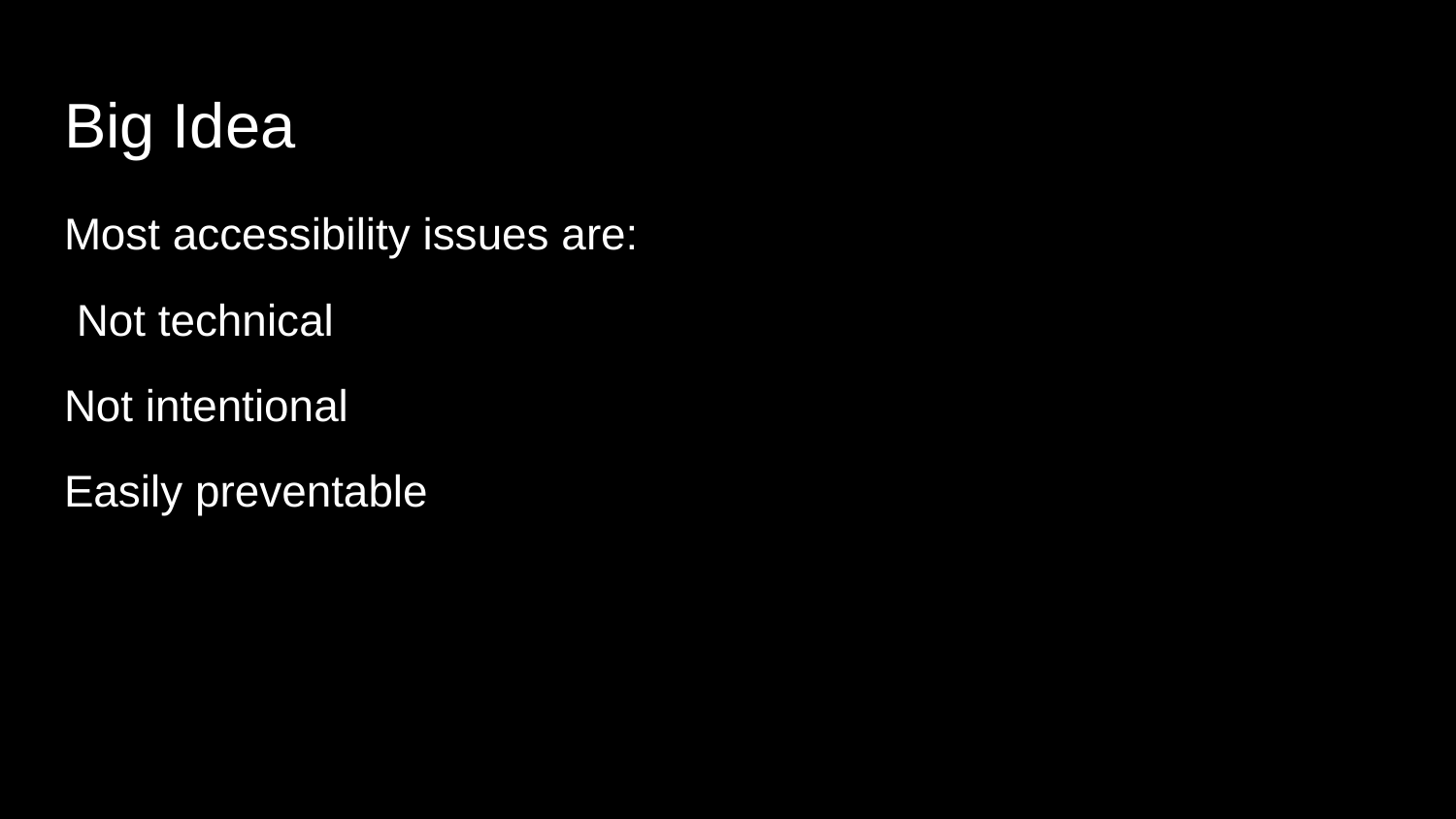

# Big Idea
Most accessibility issues are:
 Not technical
Not intentional
Easily preventable